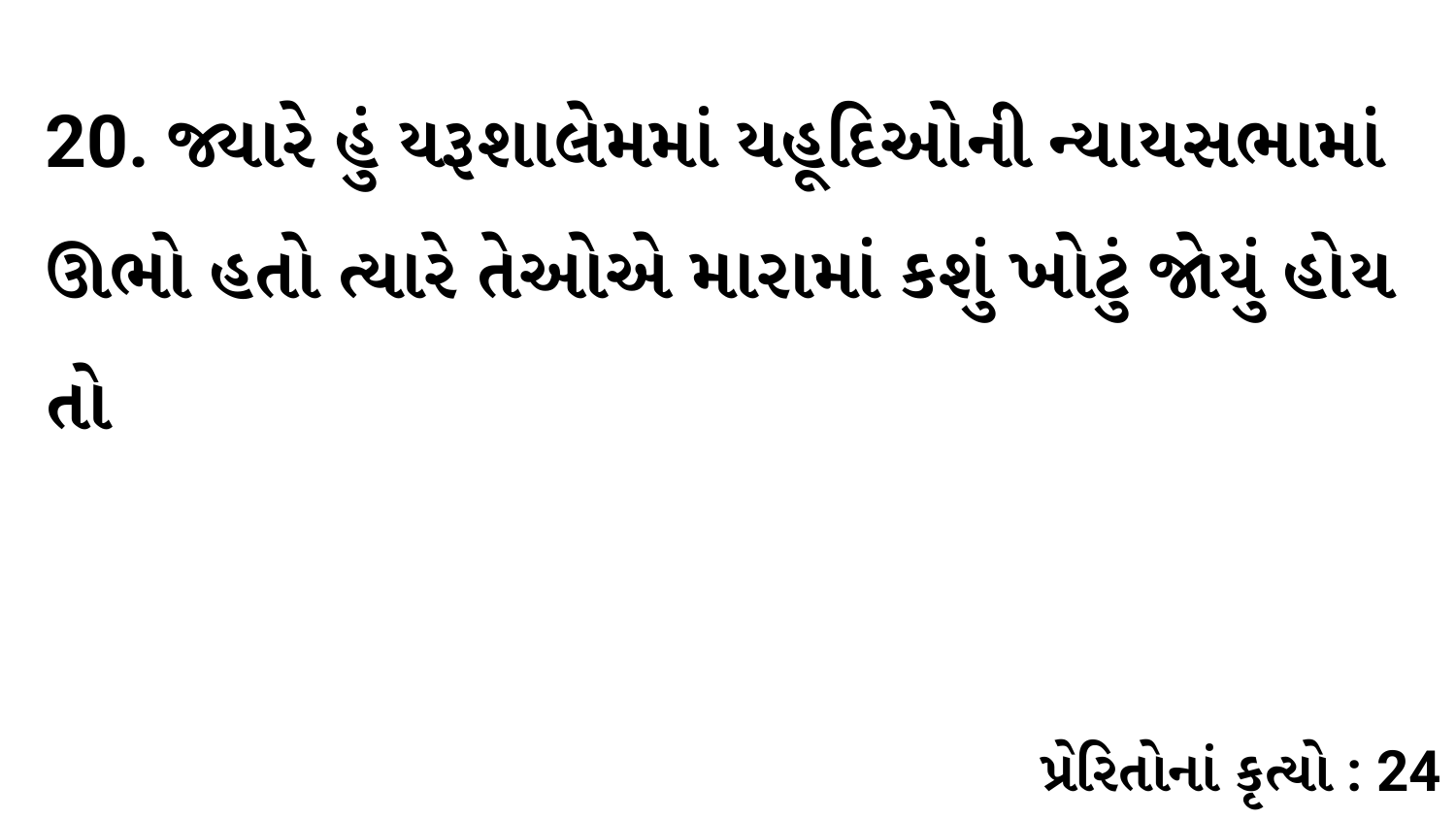

20. જ્યારે હું યરૂશાલેમમાં યહૂદિઓની ન્યાયસભામાં ઊભો હતો ત્યારે તેઓએ મારામાં કશું ખોટું જોયું હોય તો
પ્રેરિતોનાં કૃત્યો : 24